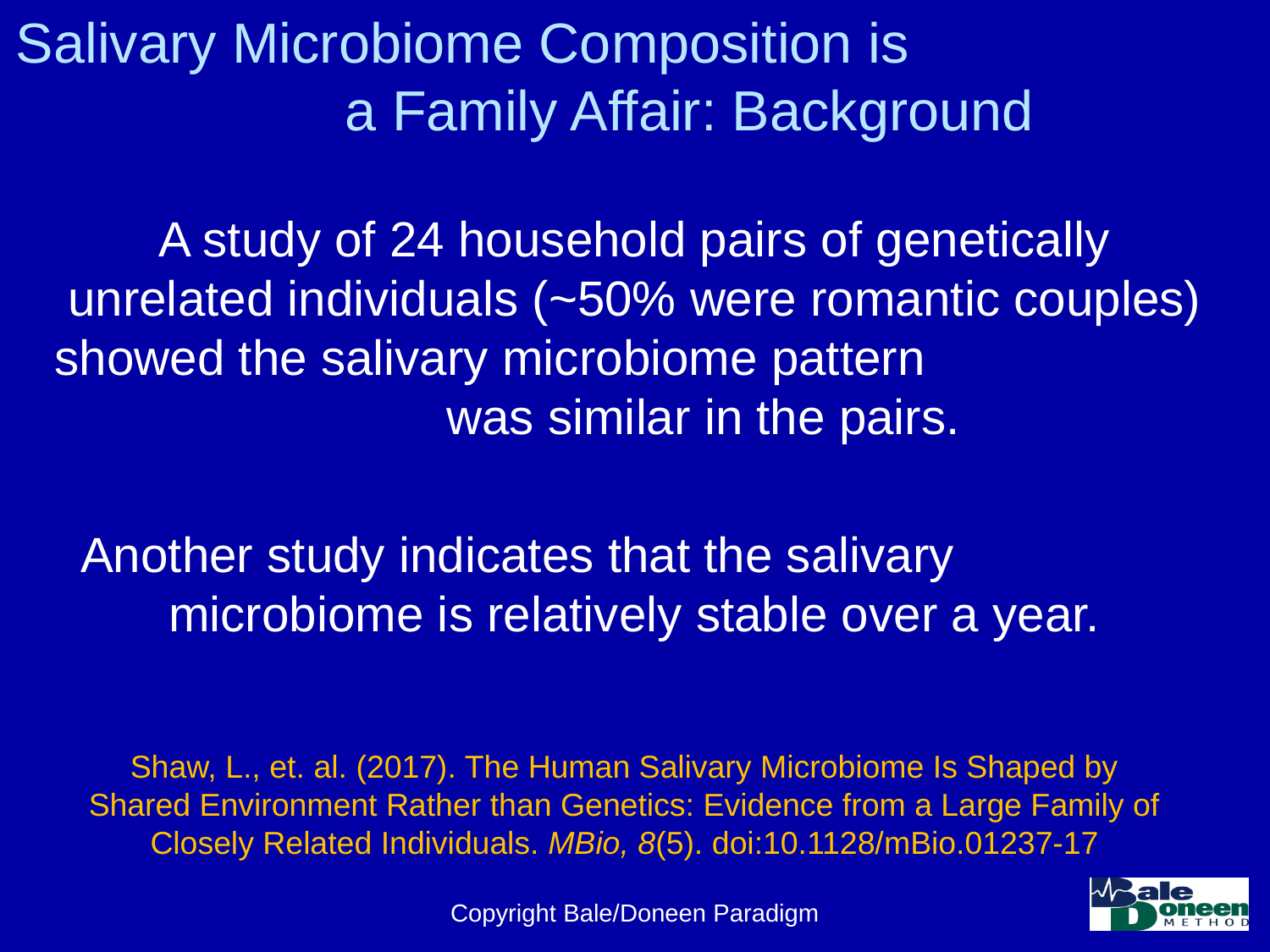

# Salivary Microbiome Composition is                              a Family Affair: Background
A study of 24 household pairs of genetically unrelated individuals (~50% were romantic couples) showed the salivary microbiome pattern                                was similar in the pairs.

Another study indicates that the salivary                  microbiome is relatively stable over a year.

Shaw, L., et. al. (2017). The Human Salivary Microbiome Is Shaped by Shared Environment Rather than Genetics: Evidence from a Large Family of Closely Related Individuals. MBio, 8(5). doi:10.1128/mBio.01237-17

Copyright Bale/Doneen Paradigm